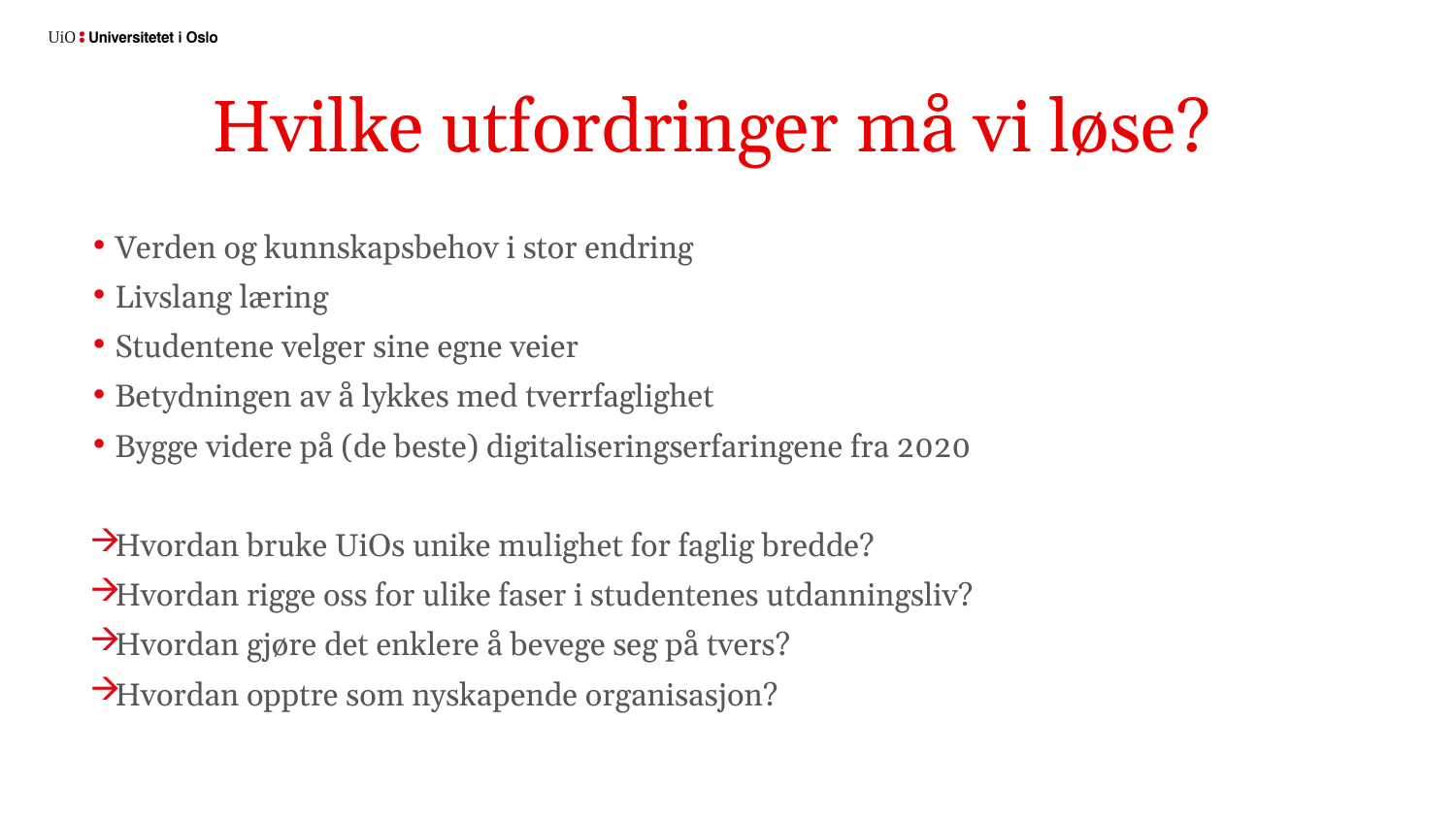

# Hvilke utfordringer må vi løse?
Verden og kunnskapsbehov i stor endring
Livslang læring
Studentene velger sine egne veier
Betydningen av å lykkes med tverrfaglighet
Bygge videre på (de beste) digitaliseringserfaringene fra 2020

Hvordan bruke UiOs unike mulighet for faglig bredde?
Hvordan rigge oss for ulike faser i studentenes utdanningsliv?
Hvordan gjøre det enklere å bevege seg på tvers?
Hvordan opptre som nyskapende organisasjon?